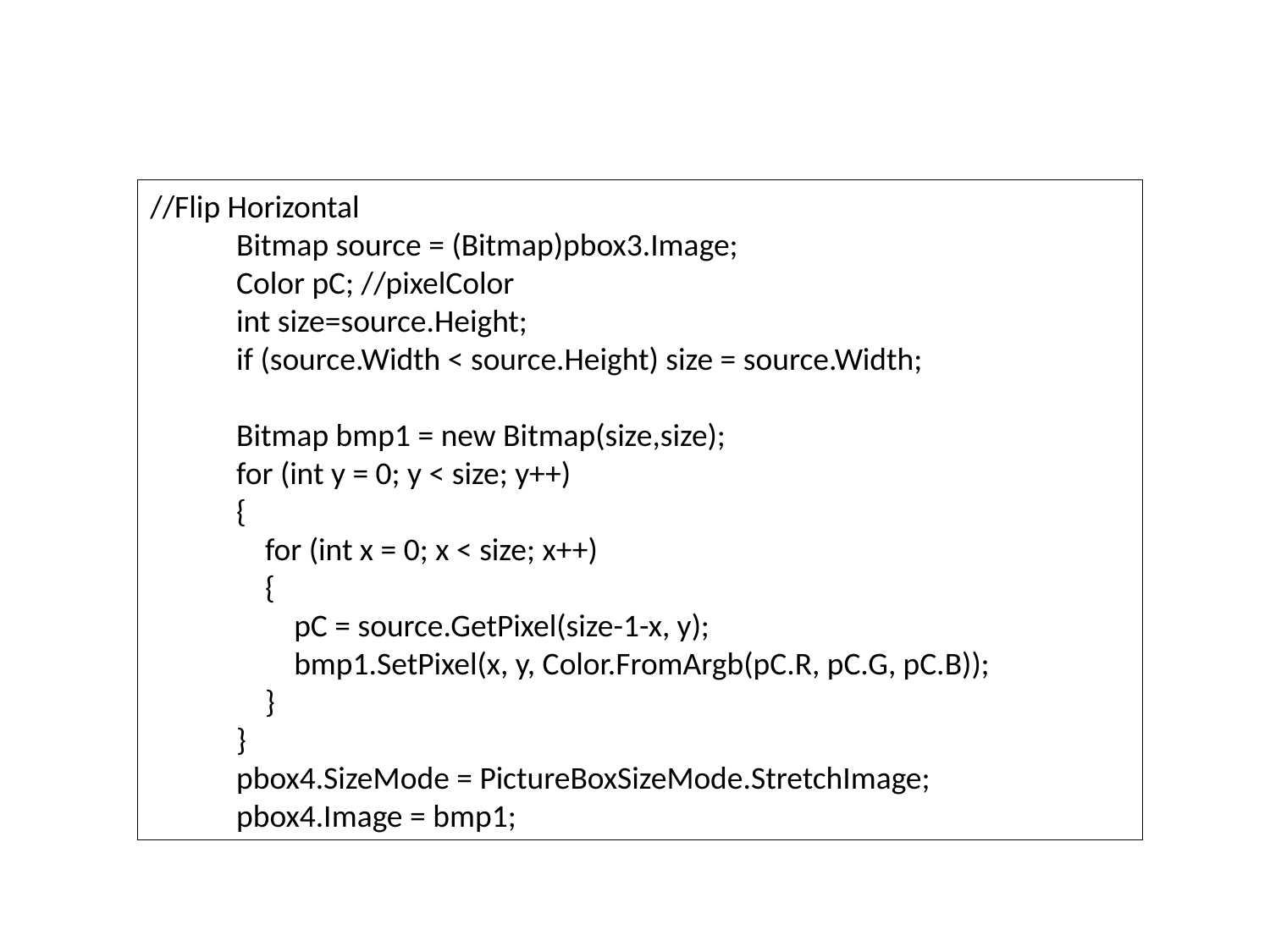

//Flip Horizontal
            Bitmap source = (Bitmap)pbox3.Image;
            Color pC; //pixelColor
            int size=source.Height;
            if (source.Width < source.Height) size = source.Width;

            Bitmap bmp1 = new Bitmap(size,size);
            for (int y = 0; y < size; y++)
            {
                for (int x = 0; x < size; x++)
                {
                    pC = source.GetPixel(size-1-x, y);
                    bmp1.SetPixel(x, y, Color.FromArgb(pC.R, pC.G, pC.B));
                }
            }
            pbox4.SizeMode = PictureBoxSizeMode.StretchImage;
            pbox4.Image = bmp1;